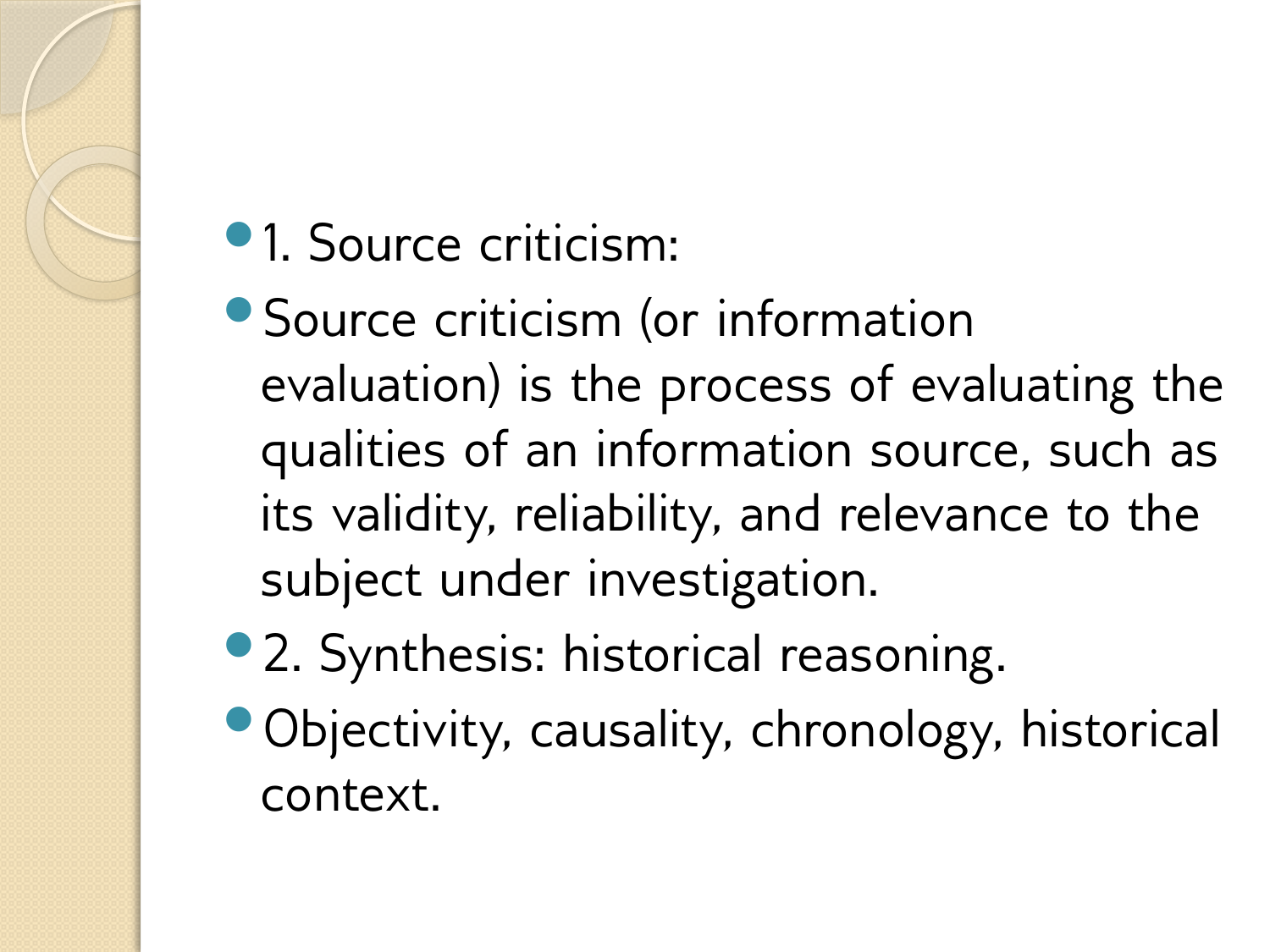

#
1. Source criticism:
Source criticism (or information evaluation) is the process of evaluating the qualities of an information source, such as its validity, reliability, and relevance to the subject under investigation.
2. Synthesis: historical reasoning.
Objectivity, causality, chronology, historical context.